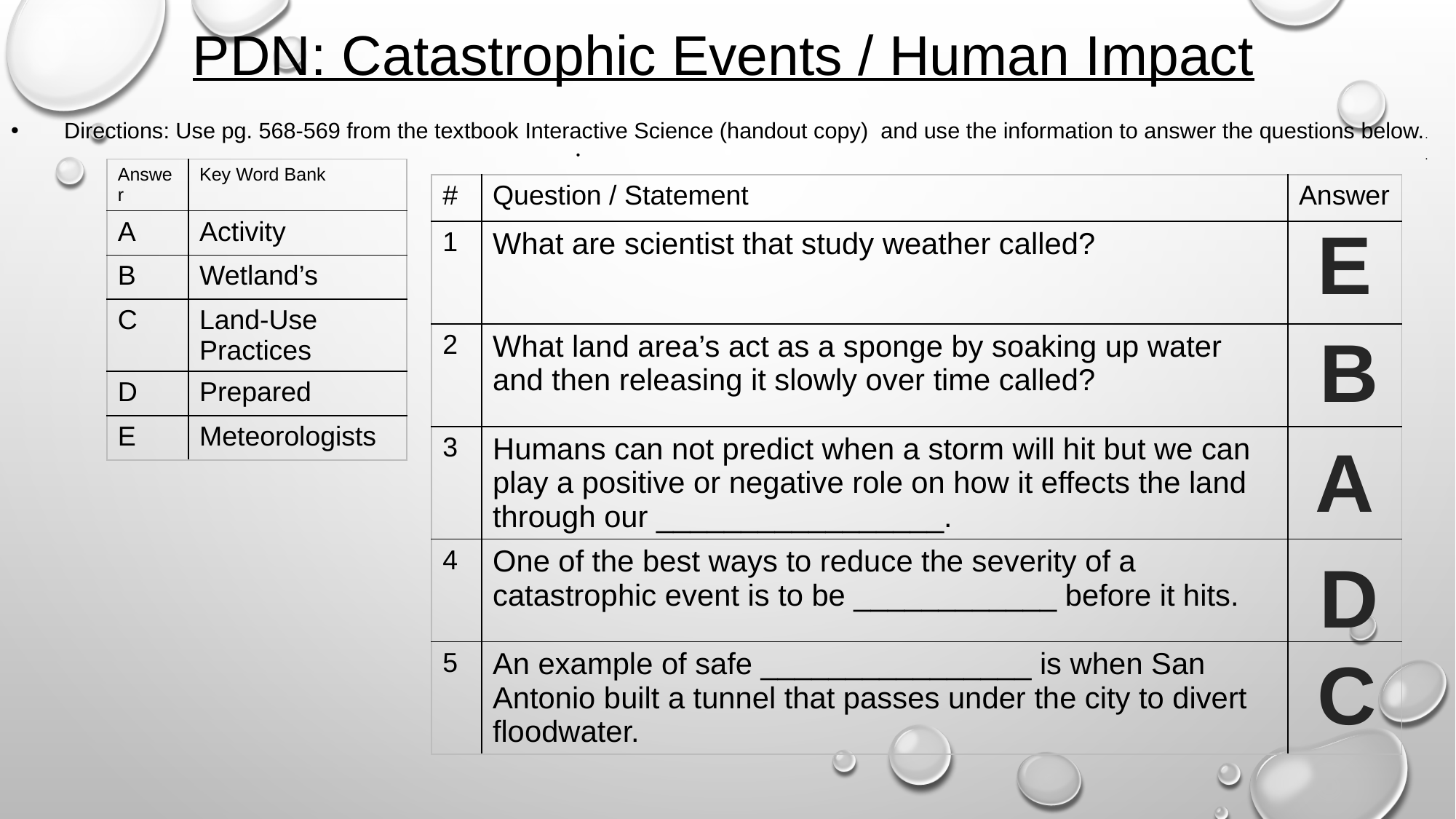

PDN: Catastrophic Events / Human Impact
Directions: Use pg. 568-569 from the textbook Interactive Science (handout copy)  and use the information to answer the questions below..
.
| Answer | Key Word Bank |
| --- | --- |
| A | Activity |
| B | Wetland’s |
| C | Land-Use Practices |
| D | Prepared |
| E | Meteorologists |
| # | Question / Statement | Answer |
| --- | --- | --- |
| 1 | What are scientist that study weather called? |  |
| 2 | What land area’s act as a sponge by soaking up water and then releasing it slowly over time called? |  |
| 3 | Humans can not predict when a storm will hit but we can play a positive or negative role on how it effects the land through our \_\_\_\_\_\_\_\_\_\_\_\_\_\_\_\_\_. |  |
| 4 | One of the best ways to reduce the severity of a catastrophic event is to be \_\_\_\_\_\_\_\_\_\_\_\_ before it hits. |  |
| 5 | An example of safe \_\_\_\_\_\_\_\_\_\_\_\_\_\_\_\_ is when San Antonio built a tunnel that passes under the city to divert floodwater. |  |
E
B
A
D
C